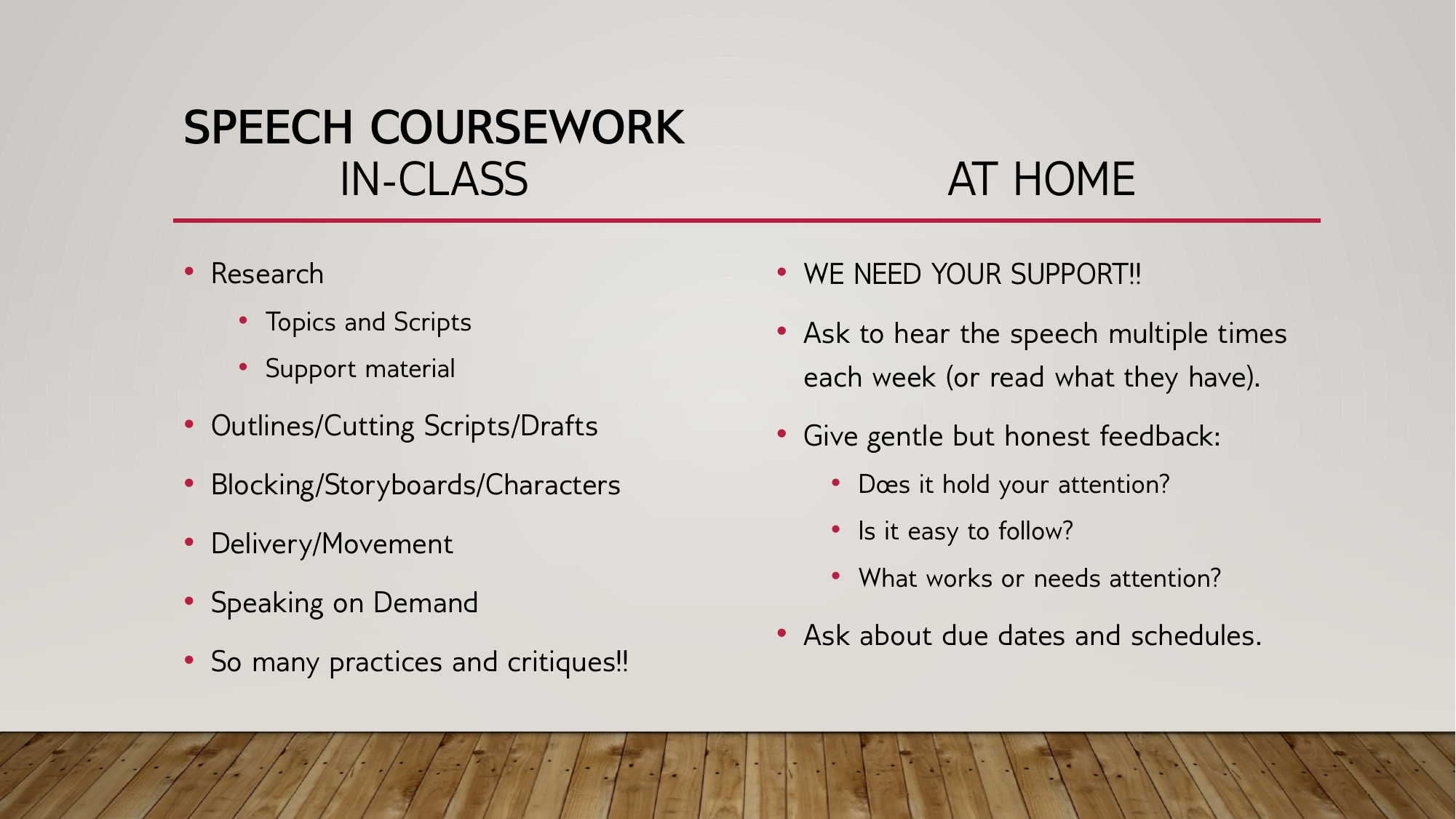

# Speech Coursework In-Class				At Home
Research
Topics and Scripts
Support material
Outlines/Cutting Scripts/Drafts
Blocking/Storyboards/Characters
Delivery/Movement
Speaking on Demand
So many practices and critiques!!
WE NEED YOUR SUPPORT!!
Ask to hear the speech multiple times each week (or read what they have).
Give gentle but honest feedback:
Does it hold your attention?
Is it easy to follow?
What works or needs attention?
Ask about due dates and schedules.